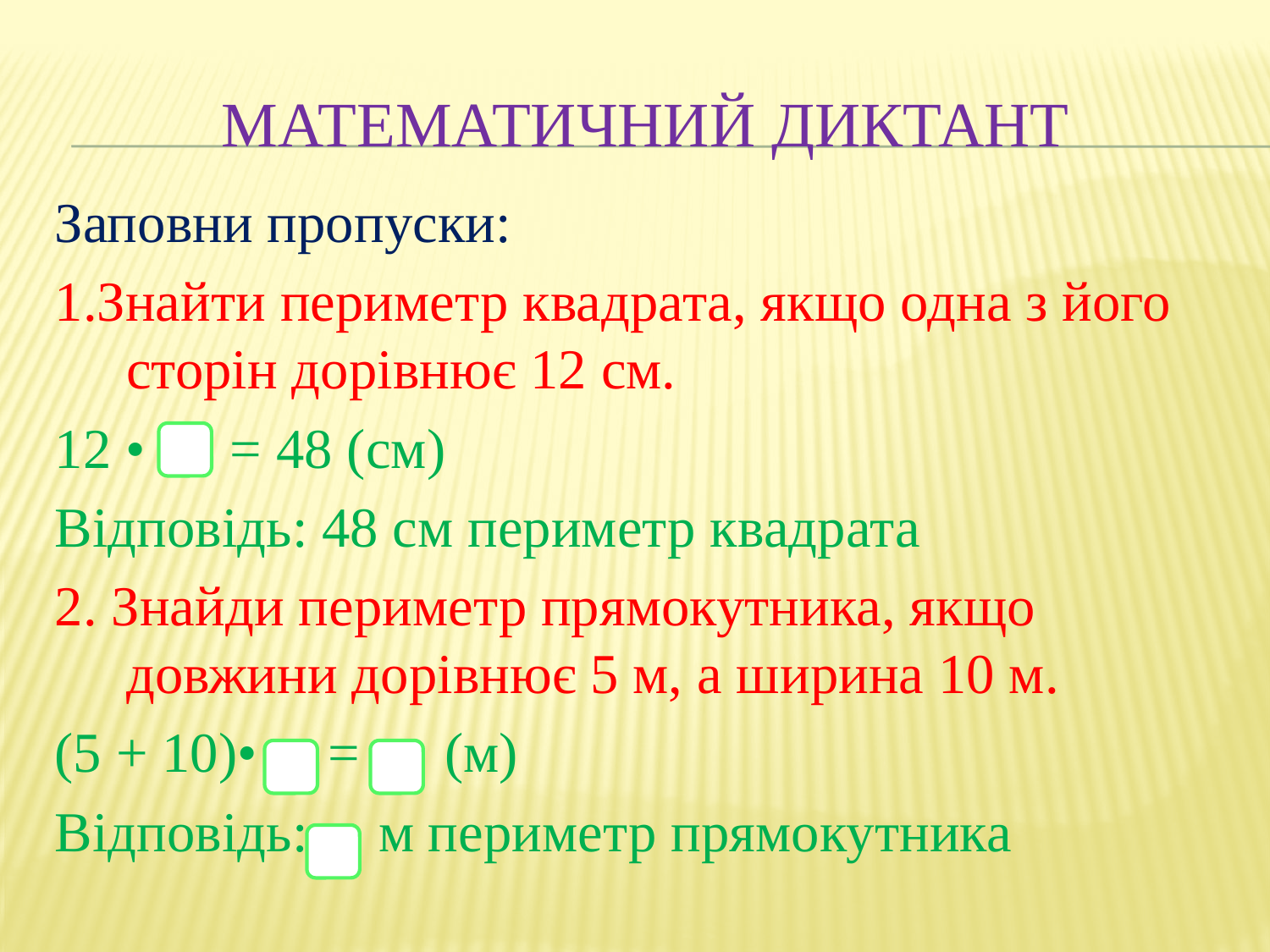

# Математичний диктант
Заповни пропуски:
1.Знайти периметр квадрата, якщо одна з його сторін дорівнює 12 см.
12 •      = 48 (см)
Відповідь: 48 см периметр квадрата
2. Знайди периметр прямокутника, якщо довжини дорівнює 5 м, а ширина 10 м.
(5 + 10)•     =      (м)
Відповідь:     м периметр прямокутника